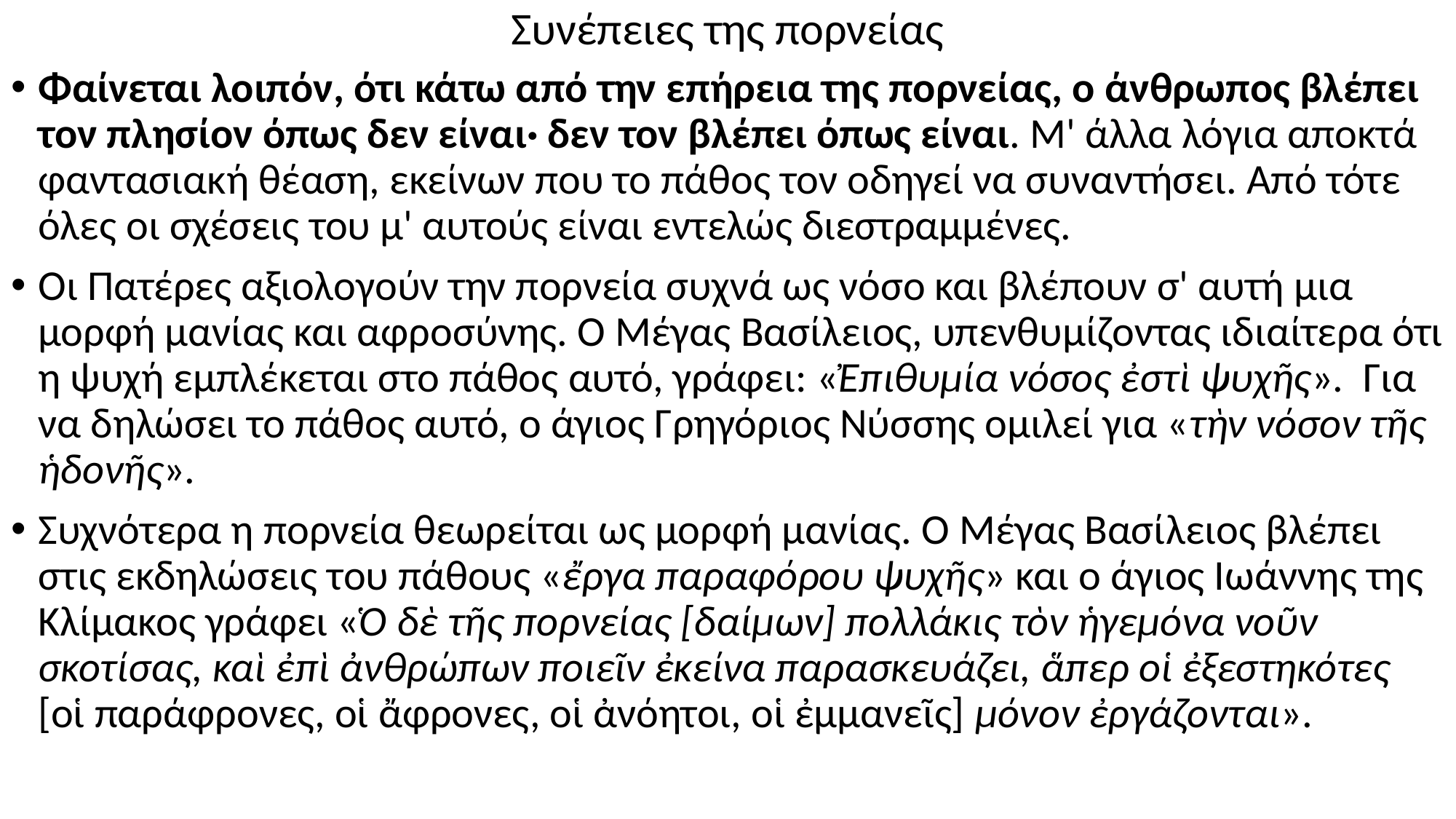

# Συνέπειες της πορνείας
Φαίνεται λοιπόν, ότι κάτω από την επήρεια της πορνείας, ο άνθρωπος βλέπει τον πλησίον όπως δεν είναι· δεν τον βλέπει όπως είναι. Μ' άλλα λόγια αποκτά φαντασιακή θέαση, εκείνων που το πάθος τον οδηγεί να συναντήσει. Από τότε όλες οι σχέσεις του μ' αυτούς είναι εντελώς διεστραμμένες.
Οι Πατέρες αξιολογούν την πορνεία συχνά ως νόσο και βλέπουν σ' αυτή μια μορφή μανίας και αφροσύνης. Ο Μέγας Βασίλειος, υπενθυμίζοντας ιδιαίτερα ότι η ψυχή εμπλέκεται στο πάθος αυτό, γράφει: «Ἐπιθυμία νόσος ἐστὶ ψυχῆς».  Για να δηλώσει το πάθος αυτό, ο άγιος Γρηγόριος Νύσσης ομιλεί για «τὴν νόσον τῆς ἡδονῆς».
Συχνότερα η πορνεία θεωρείται ως μορφή μανίας. Ο Μέγας Βασίλειος βλέπει στις εκδηλώσεις του πάθους «ἔργα παραφόρου ψυχῆς» και ο άγιος Ιωάννης της Κλίμακος γράφει «Ὁ δὲ τῆς πορνείας [δαίμων] πολλάκις τὸν ἡγεμόνα νοῦν σκοτίσας, καὶ ἐπὶ ἀνθρώπων ποιεῖν ἐκείνα παρασκευάζει, ἅπερ οἱ ἐξεστηκότες [οἱ παράφρονες, οἱ ἄφρονες, οἱ ἀνόητοι, οἱ ἐμμανεῖς] μόνον ἐργάζονται».